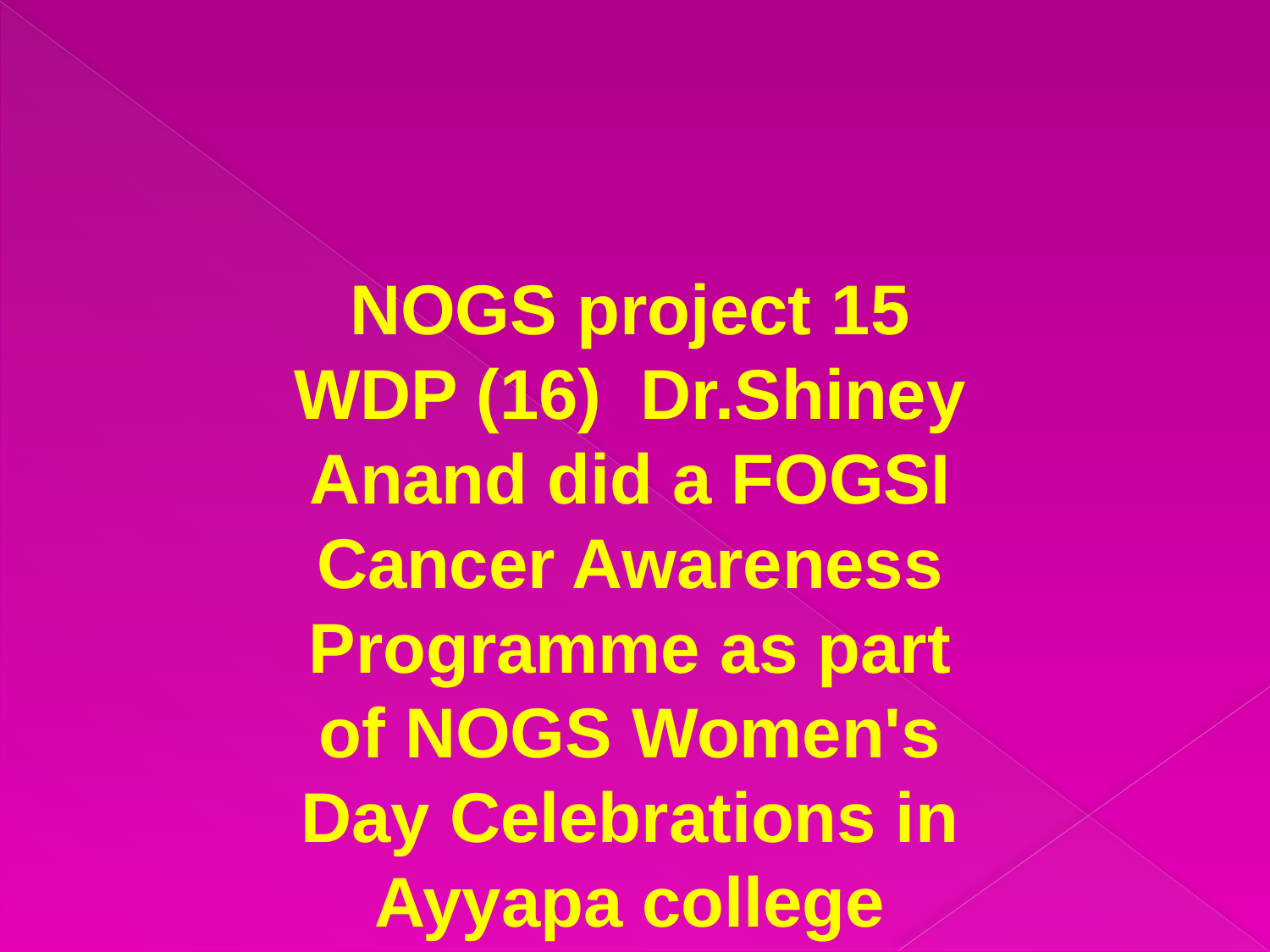

NOGS project 15 WDP (16)  Dr.Shiney Anand did a FOGSI Cancer Awareness Programme as part of NOGS Women's Day Celebrations in Ayyapa college